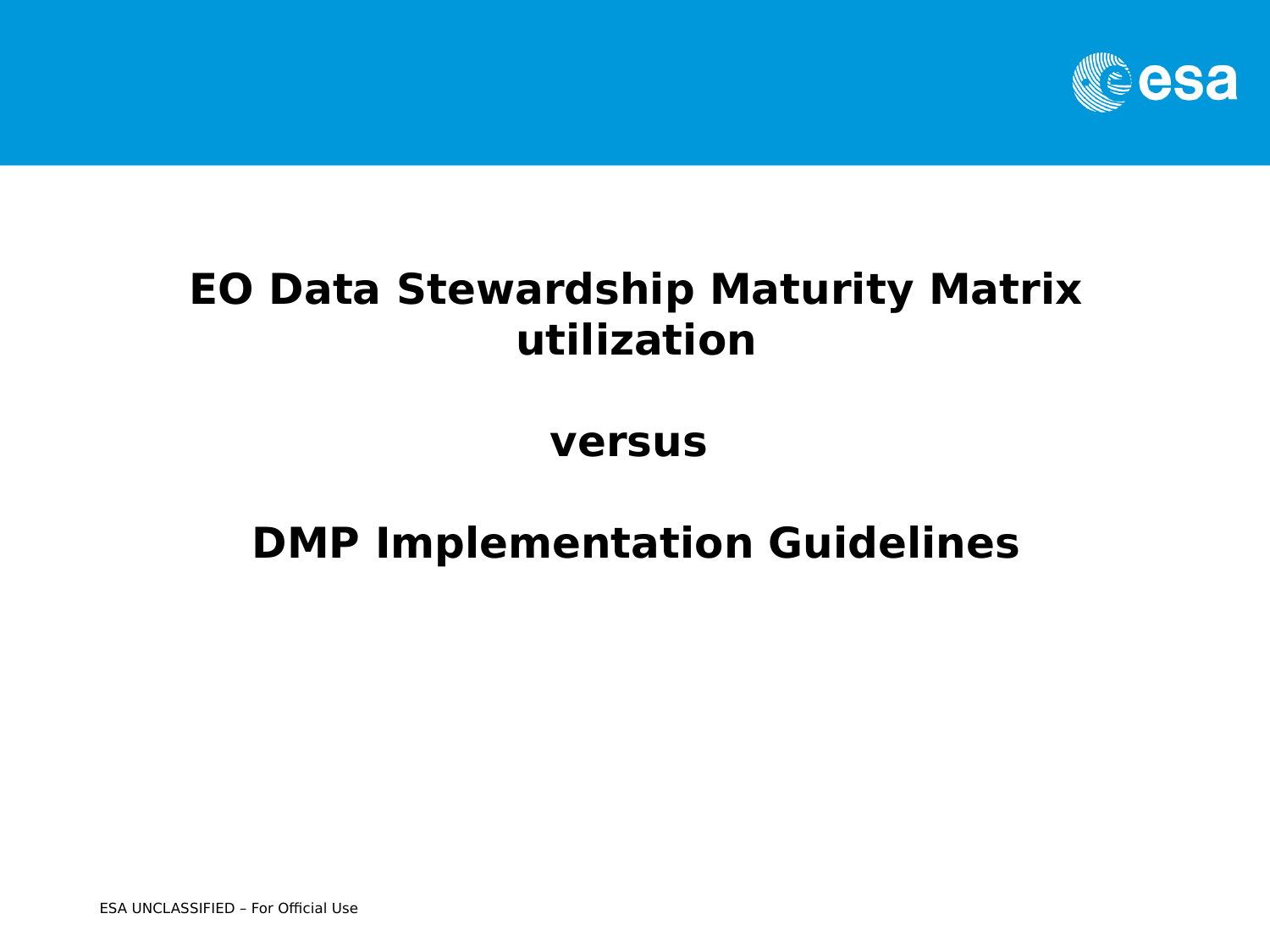

# EO Data Stewardship Maturity Matrix utilization versus DMP Implementation Guidelines
ESA UNCLASSIFIED – For Official Use